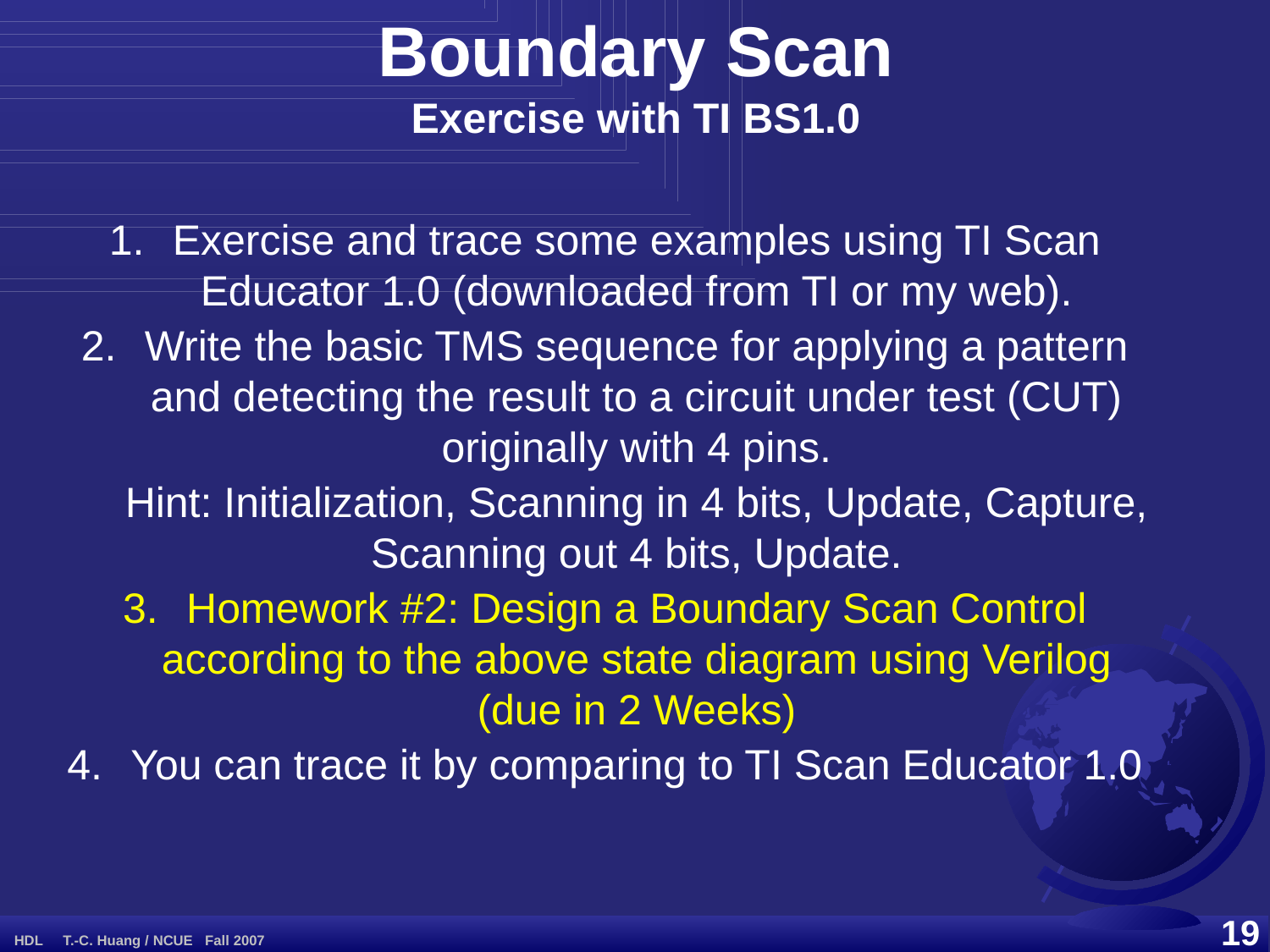

Boundary Scan
Exercise with TI BS1.0
Exercise and trace some examples using TI Scan Educator 1.0 (downloaded from TI or my web).
Write the basic TMS sequence for applying a pattern and detecting the result to a circuit under test (CUT) originally with 4 pins.
	Hint: Initialization, Scanning in 4 bits, Update, Capture, Scanning out 4 bits, Update.
Homework #2: Design a Boundary Scan Control according to the above state diagram using Verilog (due in 2 Weeks)
You can trace it by comparing to TI Scan Educator 1.0